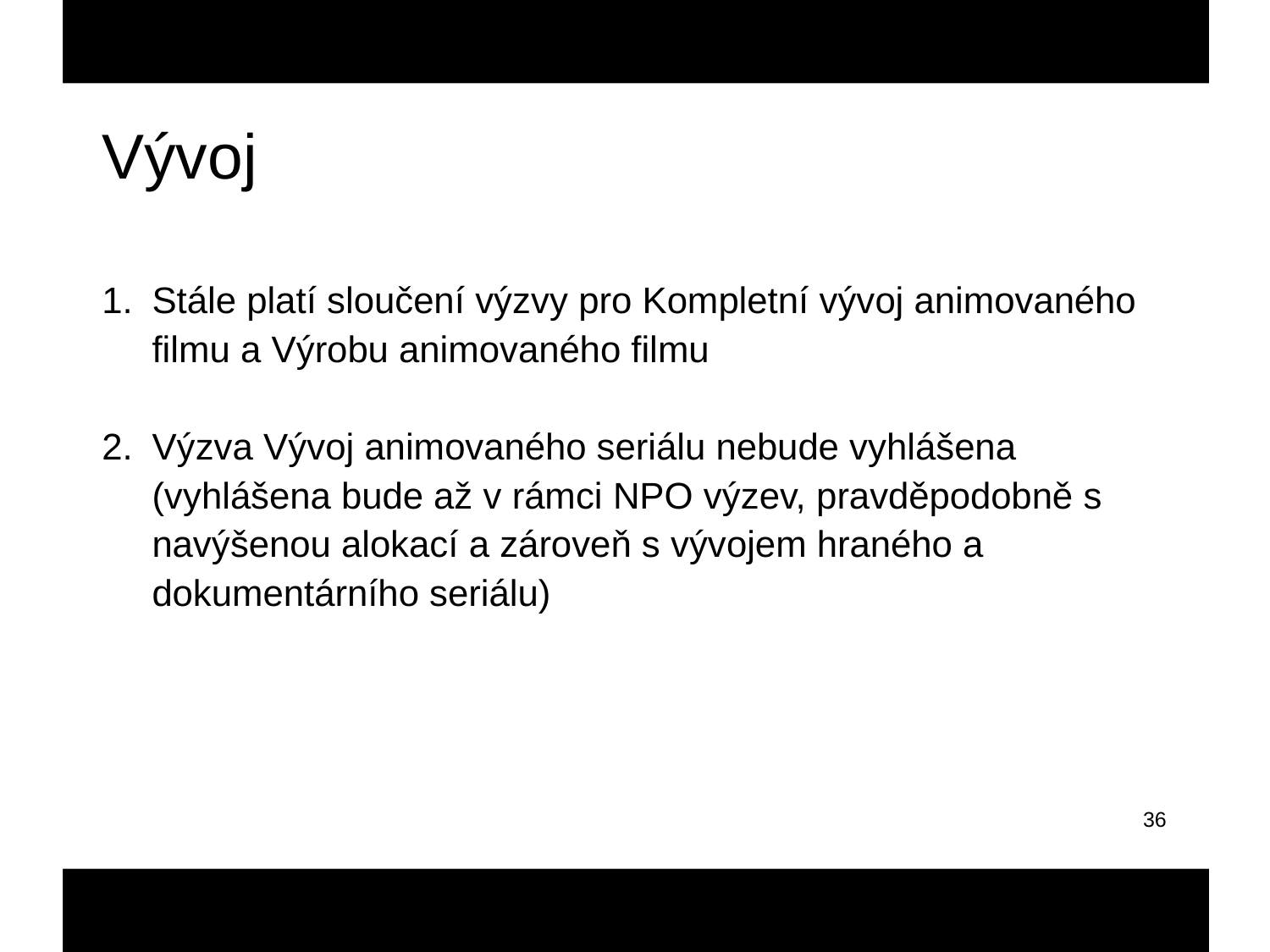

Vývoj

Stále platí sloučení výzvy pro Kompletní vývoj animovaného filmu a Výrobu animovaného filmu

Výzva Vývoj animovaného seriálu nebude vyhlášena (vyhlášena bude až v rámci NPO výzev, pravděpodobně s navýšenou alokací a zároveň s vývojem hraného a dokumentárního seriálu)

36